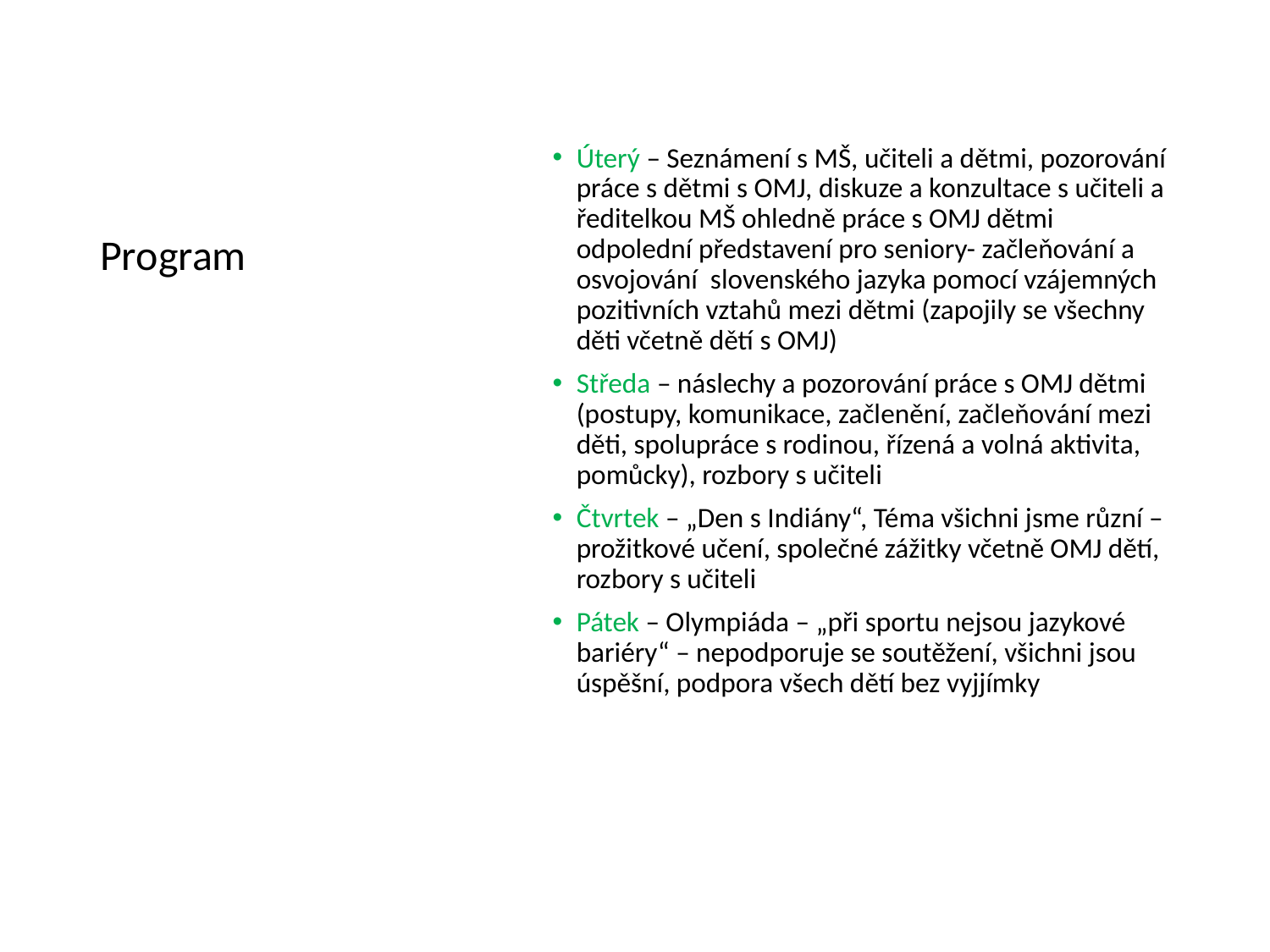

# Program
Úterý – Seznámení s MŠ, učiteli a dětmi, pozorování práce s dětmi s OMJ, diskuze a konzultace s učiteli a ředitelkou MŠ ohledně práce s OMJ dětmi odpolední představení pro seniory- začleňování a osvojování  slovenského jazyka pomocí vzájemných pozitivních vztahů mezi dětmi (zapojily se všechny děti včetně dětí s OMJ)
Středa – náslechy a pozorování práce s OMJ dětmi (postupy, komunikace, začlenění, začleňování mezi děti, spolupráce s rodinou, řízená a volná aktivita, pomůcky), rozbory s učiteli
Čtvrtek – „Den s Indiány“, Téma všichni jsme různí – prožitkové učení, společné zážitky včetně OMJ dětí, rozbory s učiteli
Pátek – Olympiáda – „při sportu nejsou jazykové bariéry“ – nepodporuje se soutěžení, všichni jsou úspěšní, podpora všech dětí bez vyjjímky